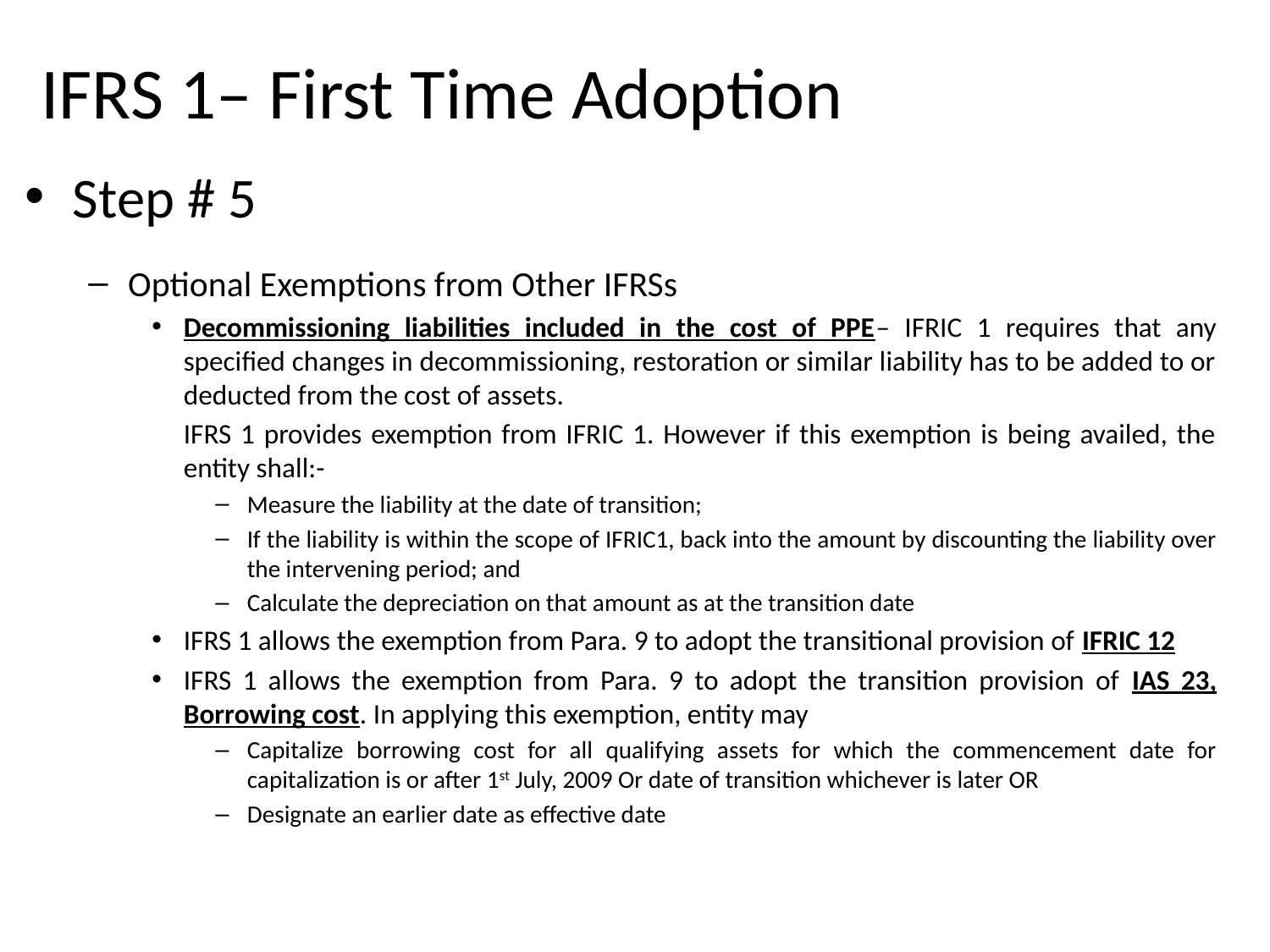

# IFRS 1– First Time Adoption
Step # 5

Optional Exemptions from Other IFRSs
Decommissioning liabilities included in the cost of PPE– IFRIC 1 requires that any specified changes in decommissioning, restoration or similar liability has to be added to or deducted from the cost of assets.
	IFRS 1 provides exemption from IFRIC 1. However if this exemption is being availed, the entity shall:-
Measure the liability at the date of transition;
If the liability is within the scope of IFRIC1, back into the amount by discounting the liability over the intervening period; and
Calculate the depreciation on that amount as at the transition date
IFRS 1 allows the exemption from Para. 9 to adopt the transitional provision of IFRIC 12
IFRS 1 allows the exemption from Para. 9 to adopt the transition provision of IAS 23, Borrowing cost. In applying this exemption, entity may
Capitalize borrowing cost for all qualifying assets for which the commencement date for capitalization is or after 1st July, 2009 Or date of transition whichever is later OR
Designate an earlier date as effective date